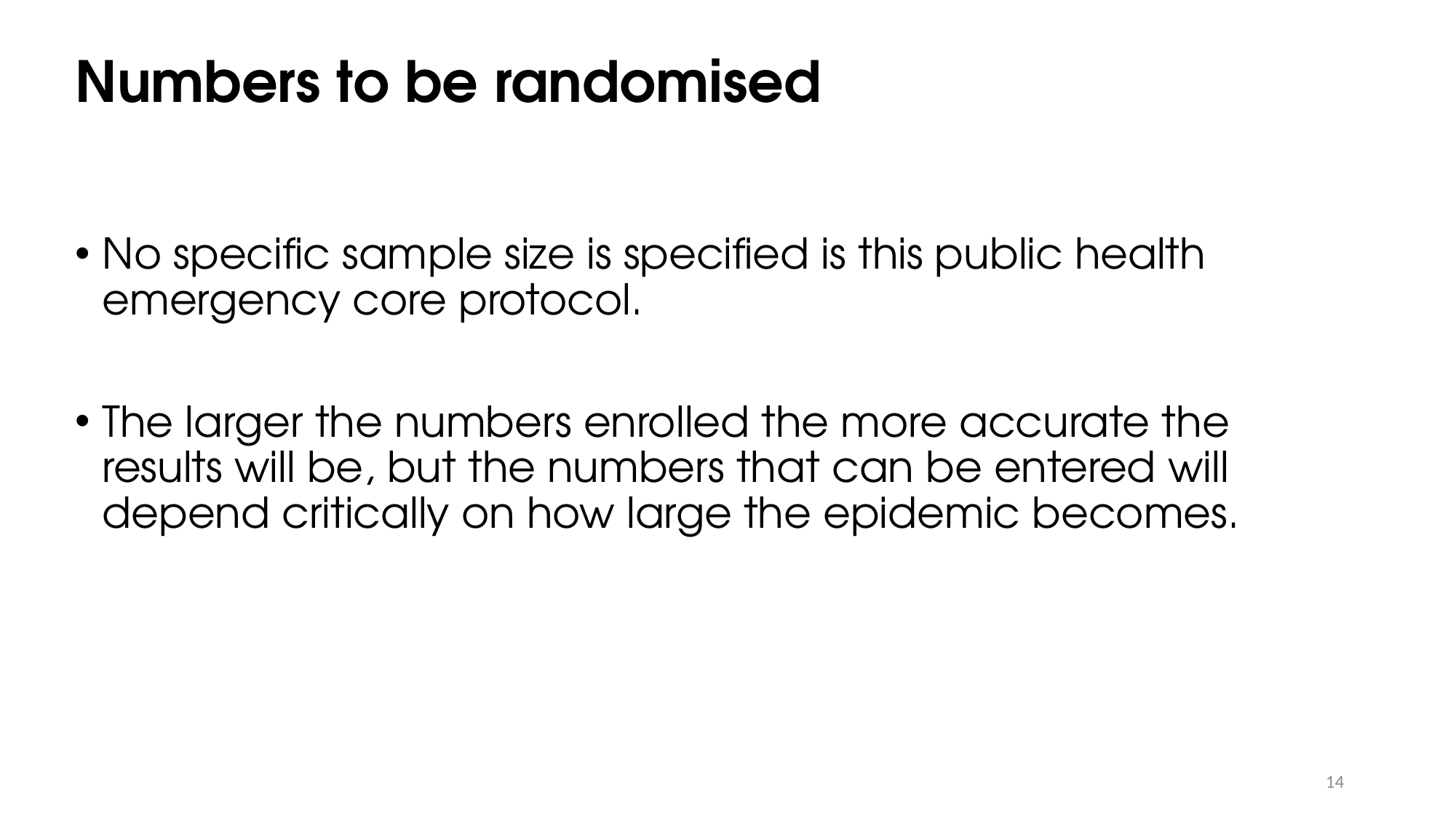

# Numbers to be randomised
No specific sample size is specified is this public health emergency core protocol.

The larger the numbers enrolled the more accurate the results will be, but the numbers that can be entered will depend critically on how large the epidemic becomes.

14